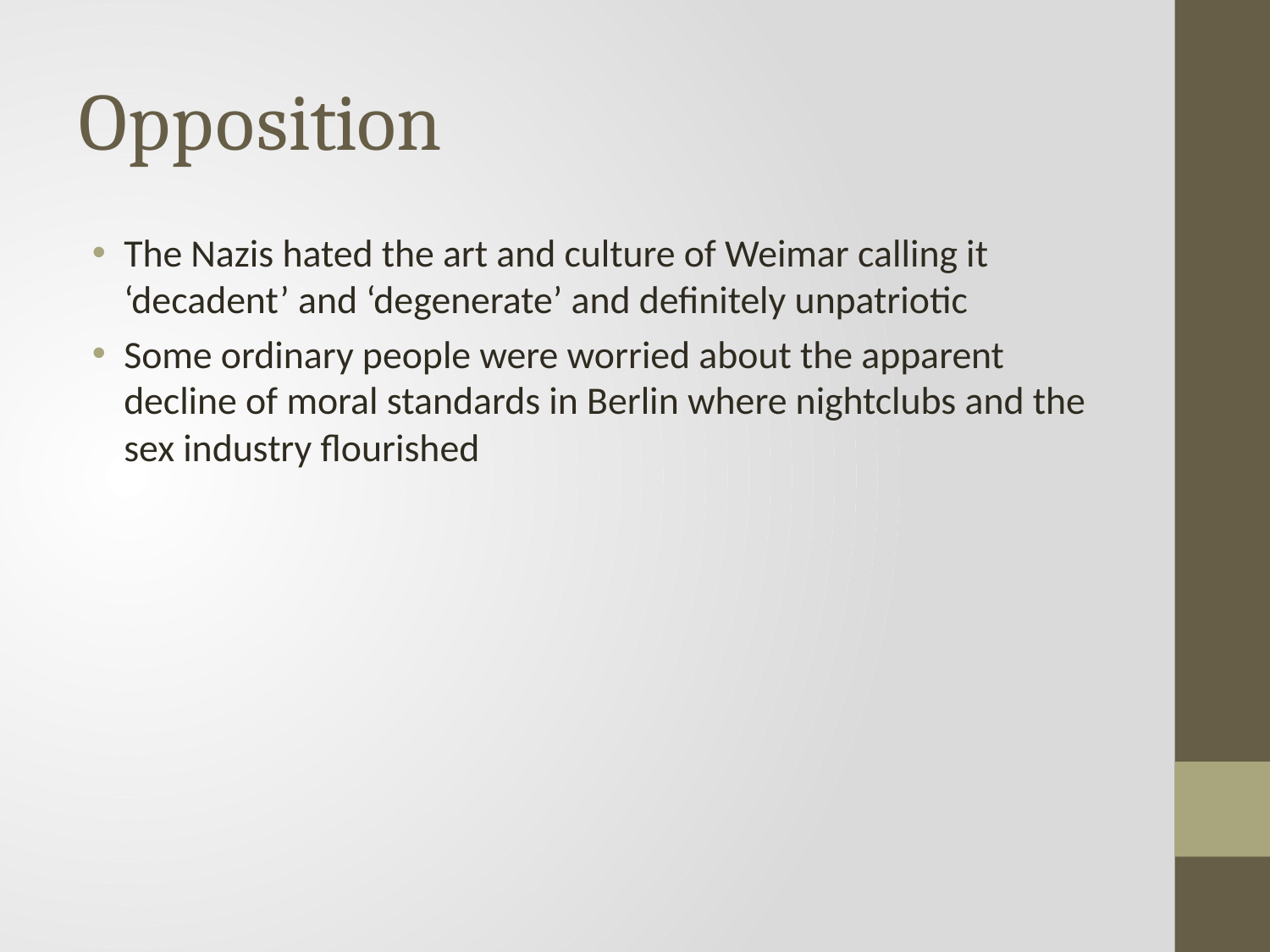

# Opposition
The Nazis hated the art and culture of Weimar calling it ‘decadent’ and ‘degenerate’ and definitely unpatriotic
Some ordinary people were worried about the apparent decline of moral standards in Berlin where nightclubs and the sex industry flourished